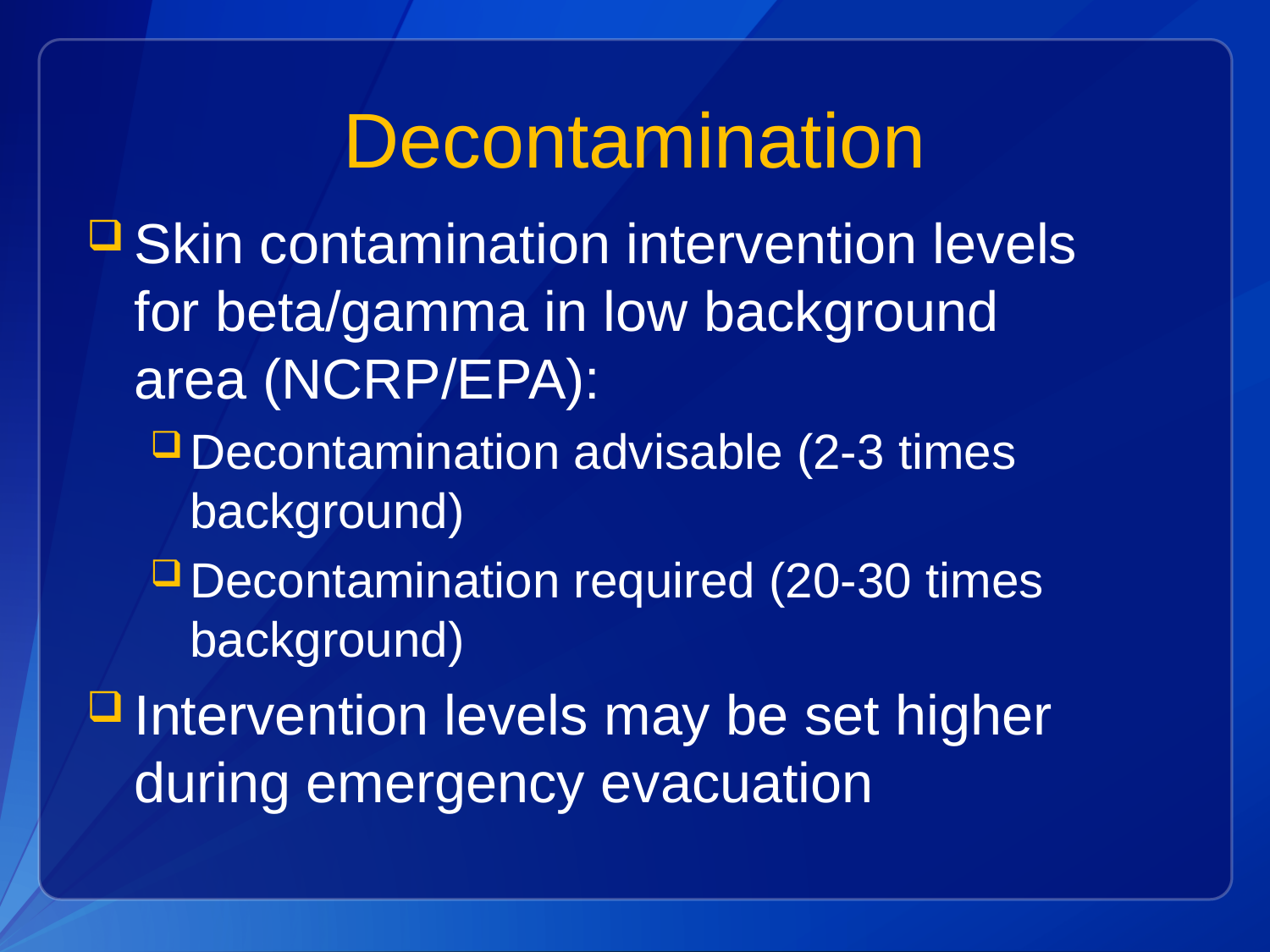

# Decontamination
Skin contamination intervention levels for beta/gamma in low background area (NCRP/EPA):
Decontamination advisable (2-3 times background)
Decontamination required (20-30 times background)
Intervention levels may be set higher during emergency evacuation